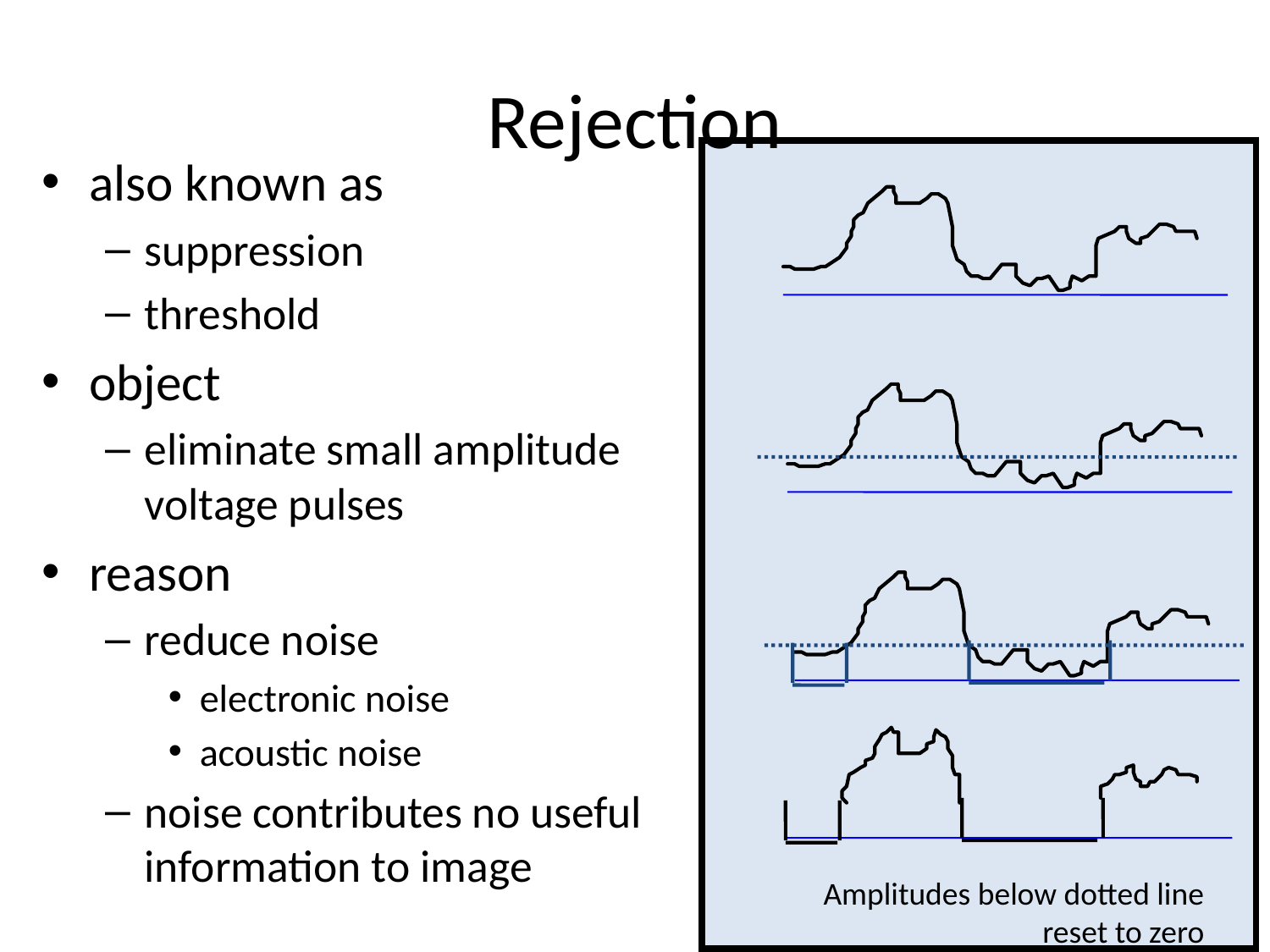

# Rejection

also known as
suppression
threshold
object
eliminate small amplitude voltage pulses
reason
reduce noise
electronic noise
acoustic noise
noise contributes no useful information to image

Amplitudes below dotted line reset to zero